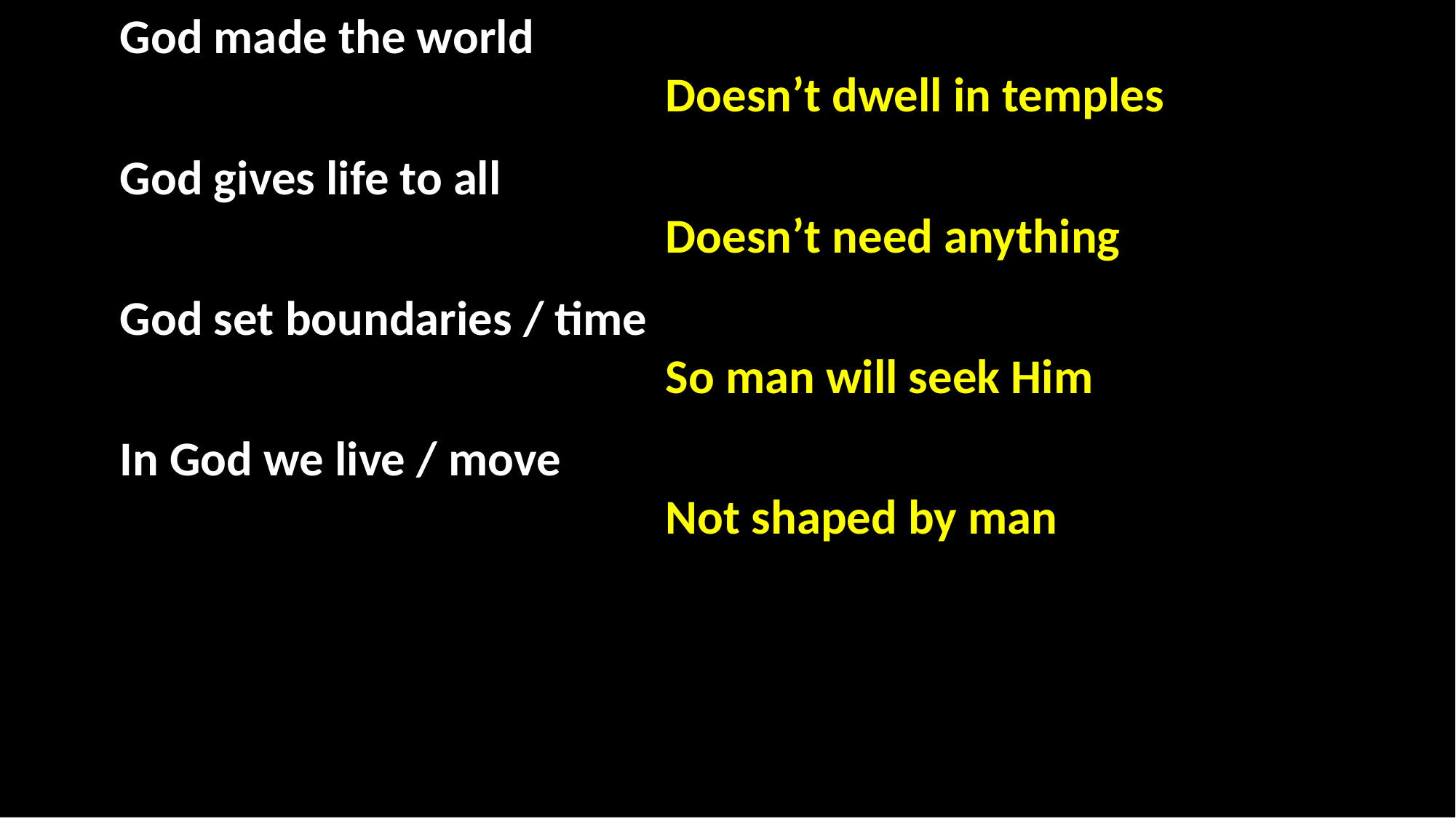

God made the world  									    						Doesn’t dwell in temples
	God gives life to all  									    						Doesn’t need anything
	God set boundaries / time                                                      				    				So man will seek Him
	In God we live / move  								  	     					Not shaped by man